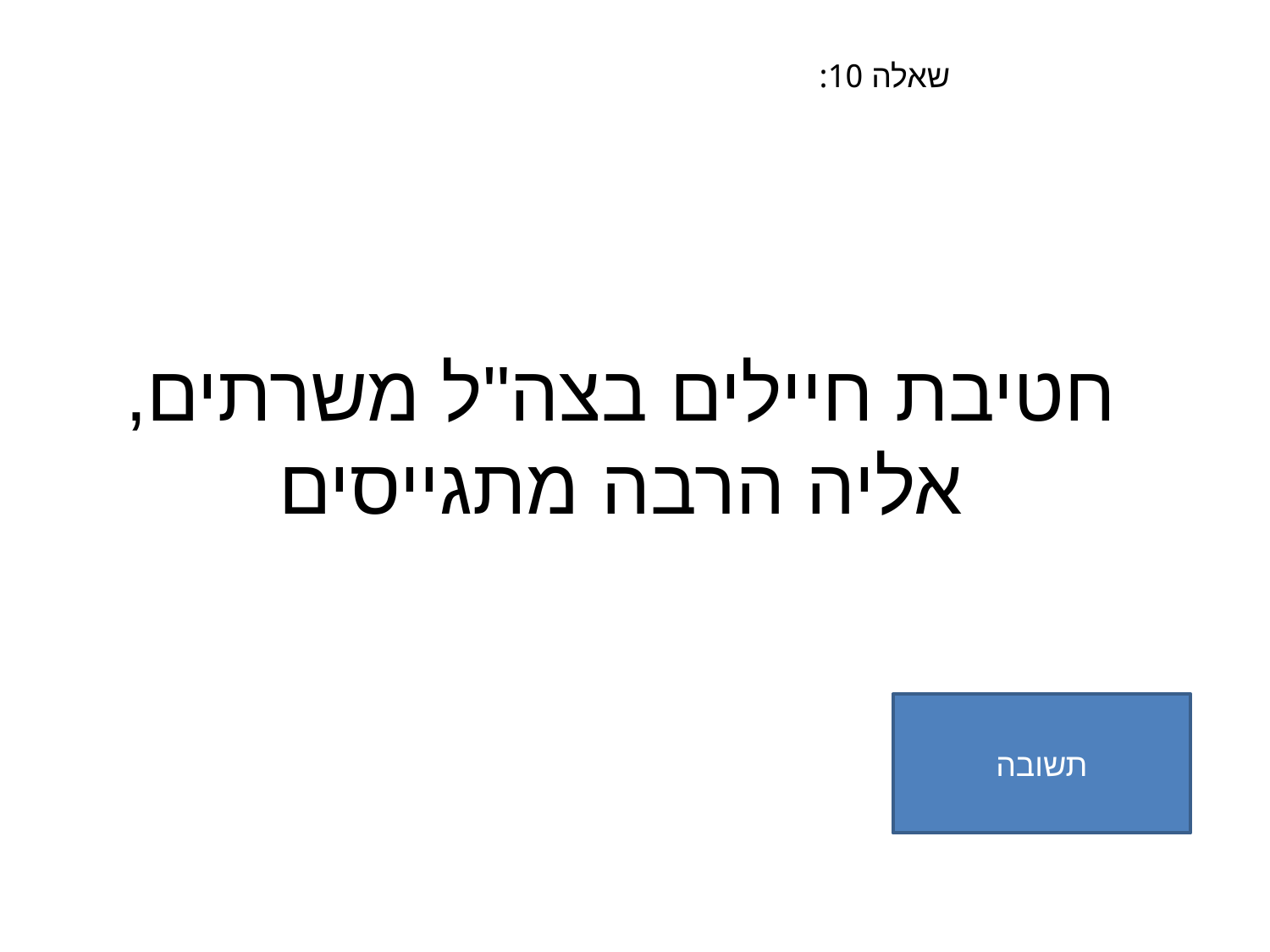

שאלה 10:
# חטיבת חיילים בצה"ל משרתים,אליה הרבה מתגייסים
תשובה